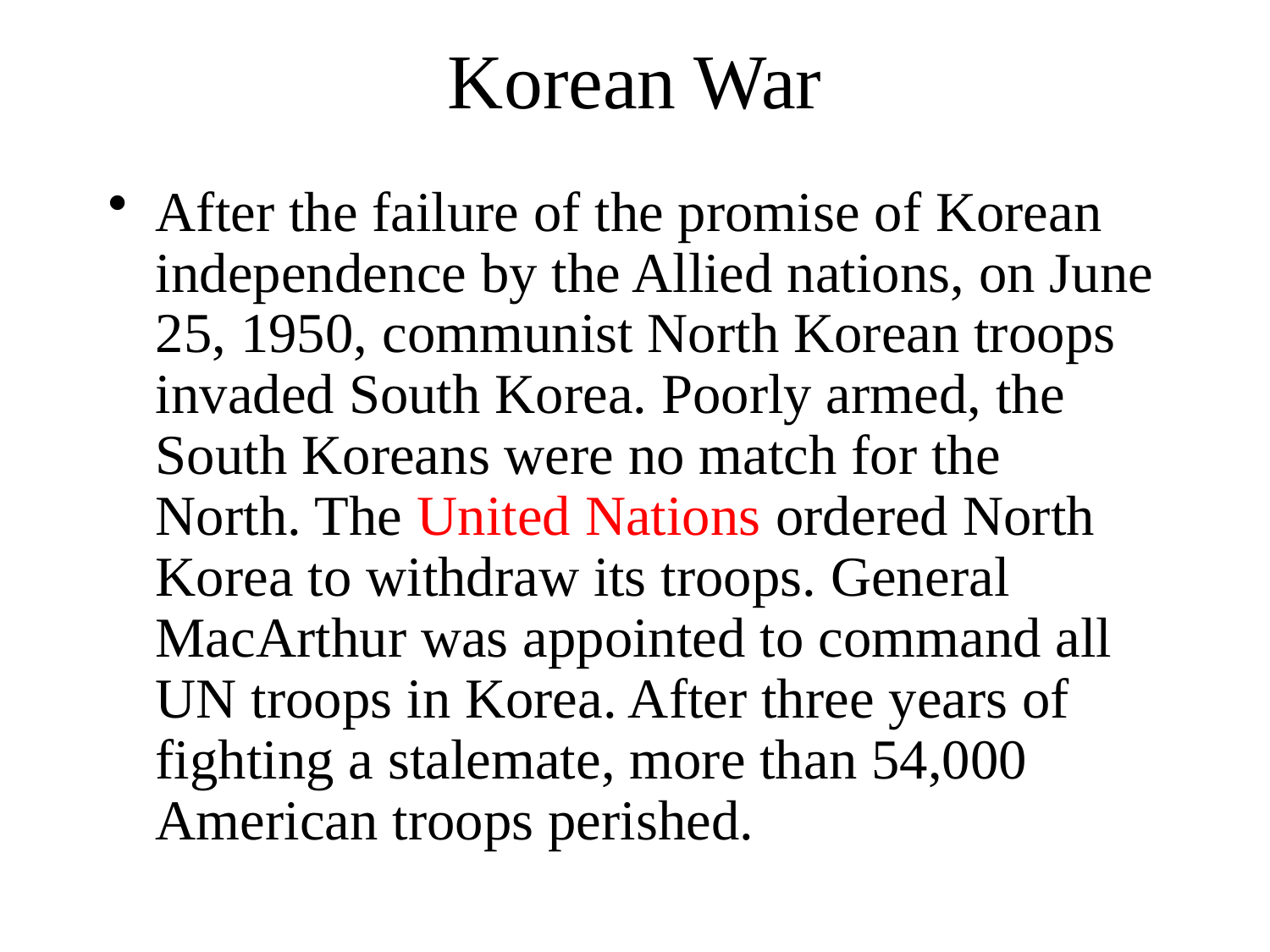

# Korean War
After the failure of the promise of Korean independence by the Allied nations, on June 25, 1950, communist North Korean troops invaded South Korea. Poorly armed, the South Koreans were no match for the North. The United Nations ordered North Korea to withdraw its troops. General MacArthur was appointed to command all UN troops in Korea. After three years of fighting a stalemate, more than 54,000 American troops perished.